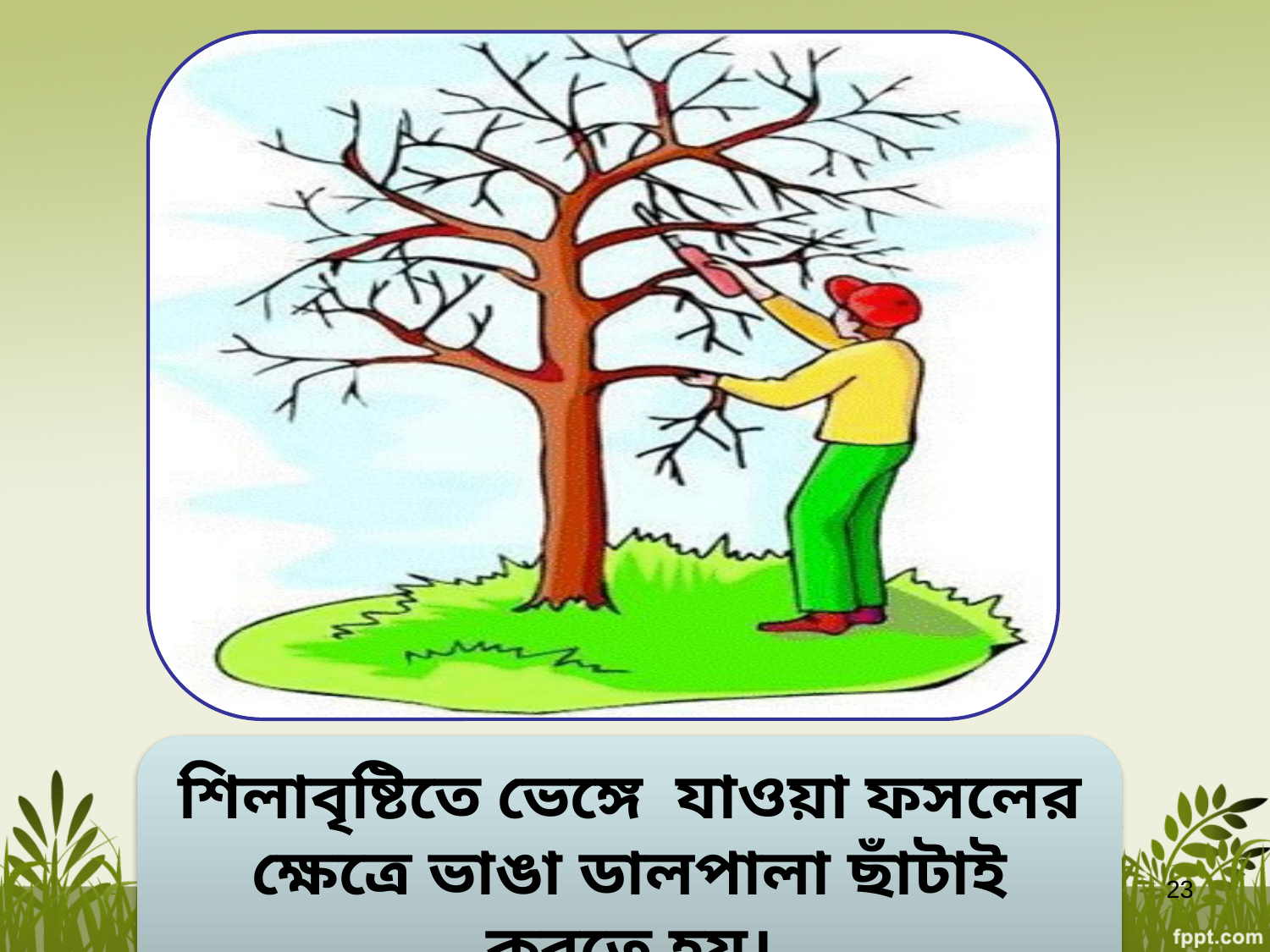

শিলাবৃষ্টিতে ভেঙ্গে  যাওয়া ফসলের ক্ষেত্রে ভাঙা ডালপালা ছাঁটাই করতে হয়।
23